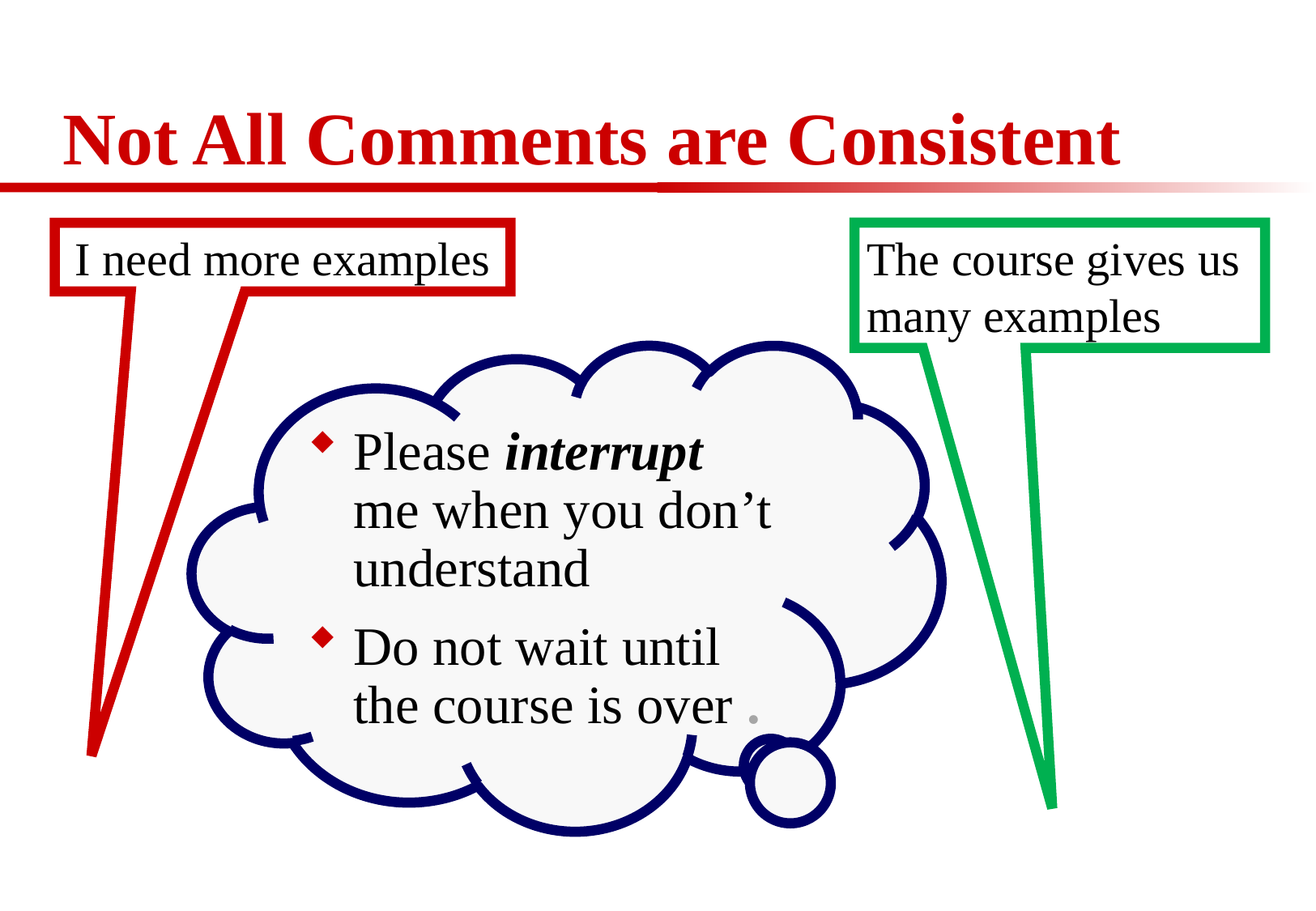

# Not All Comments are Consistent
I need more examples
The course gives us many examples
Please interrupt me when you don’t understand
Do not wait until the course is over .